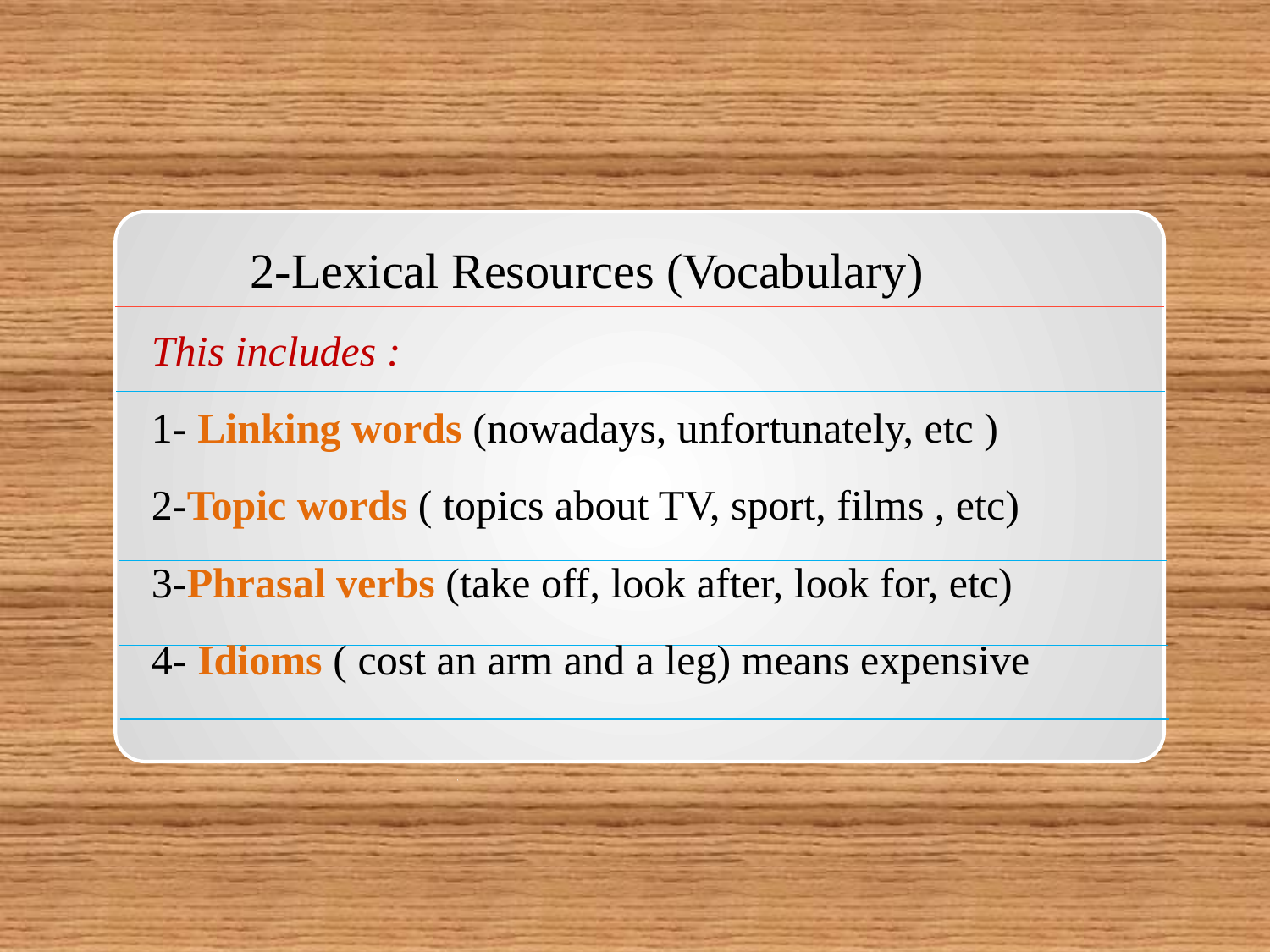

2-Lexical Resources (Vocabulary)
This includes :
1- Linking words (nowadays, unfortunately, etc )
2-Topic words ( topics about TV, sport, films , etc)
3-Phrasal verbs (take off, look after, look for, etc)
4- Idioms ( cost an arm and a leg) means expensive